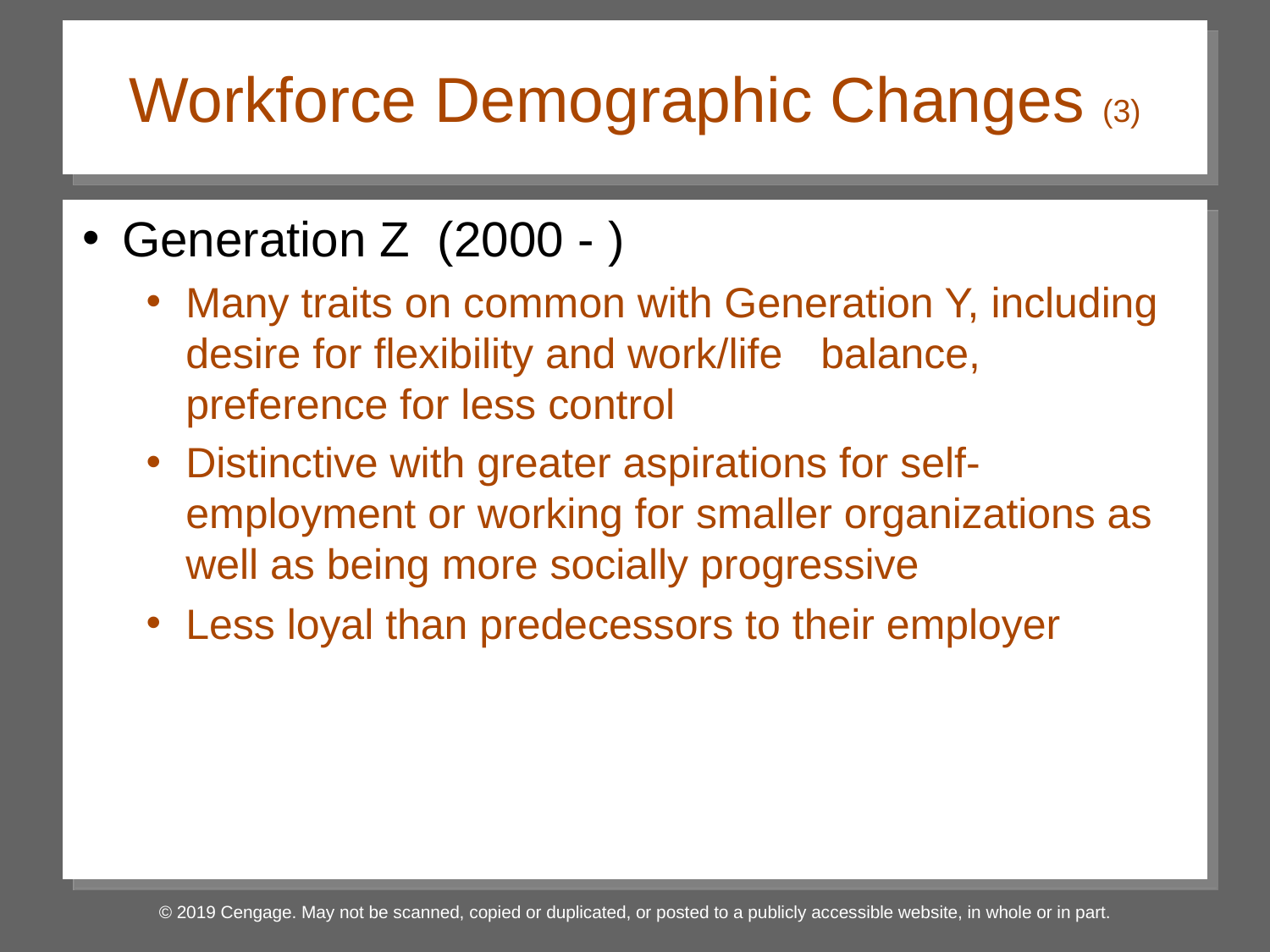

# Workforce Demographic Changes (3)
Generation Z  (2000 - )
Many traits on common with Generation Y, including desire for flexibility and work/life 	balance, preference for less control
Distinctive with greater aspirations for self- employment or working for smaller organizations as well as being more socially progressive
Less loyal than predecessors to their employer